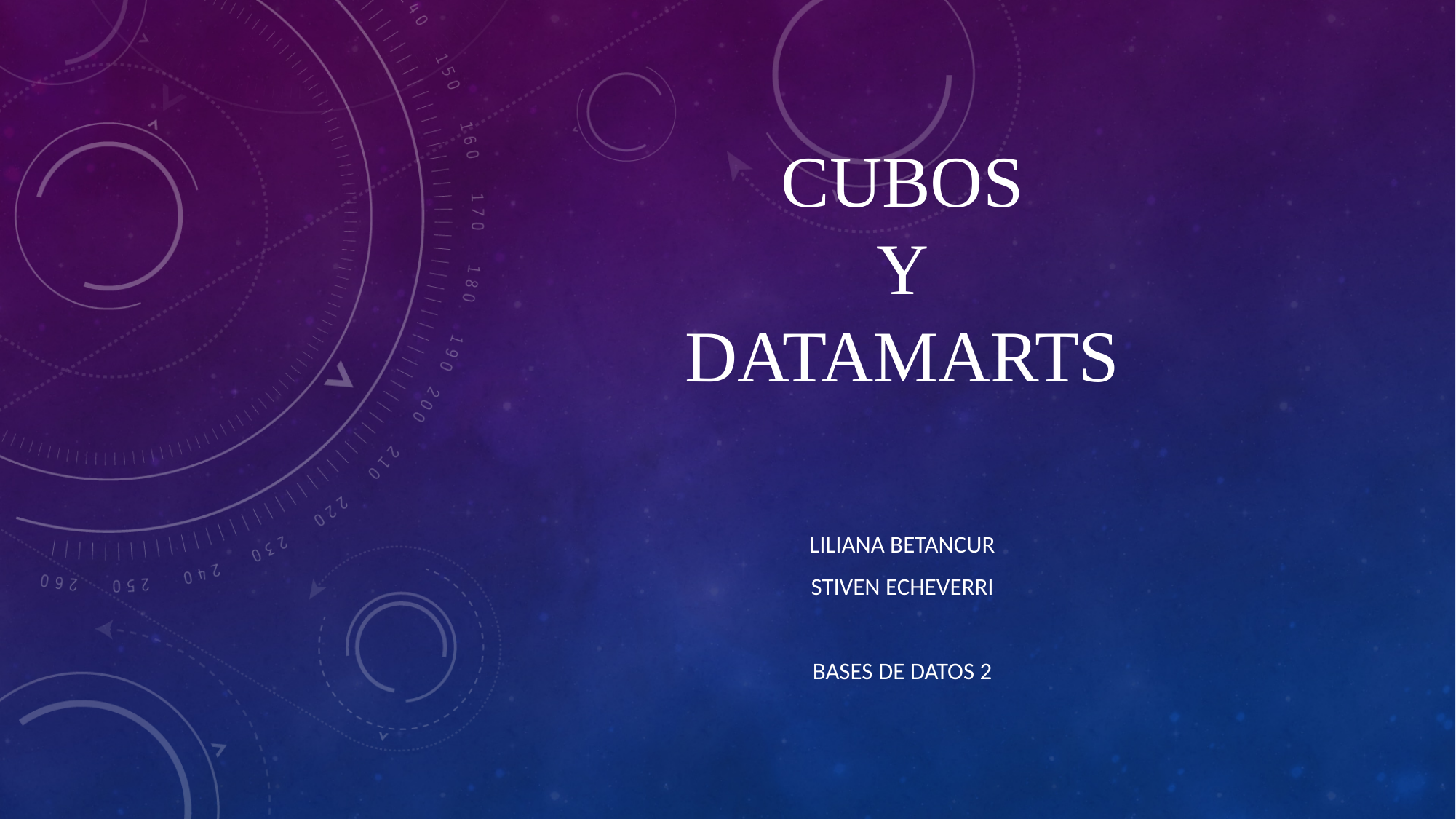

# CUBOS Y DATAMARTS
Liliana Betancur
Stiven echeverri

Bases de datos 2